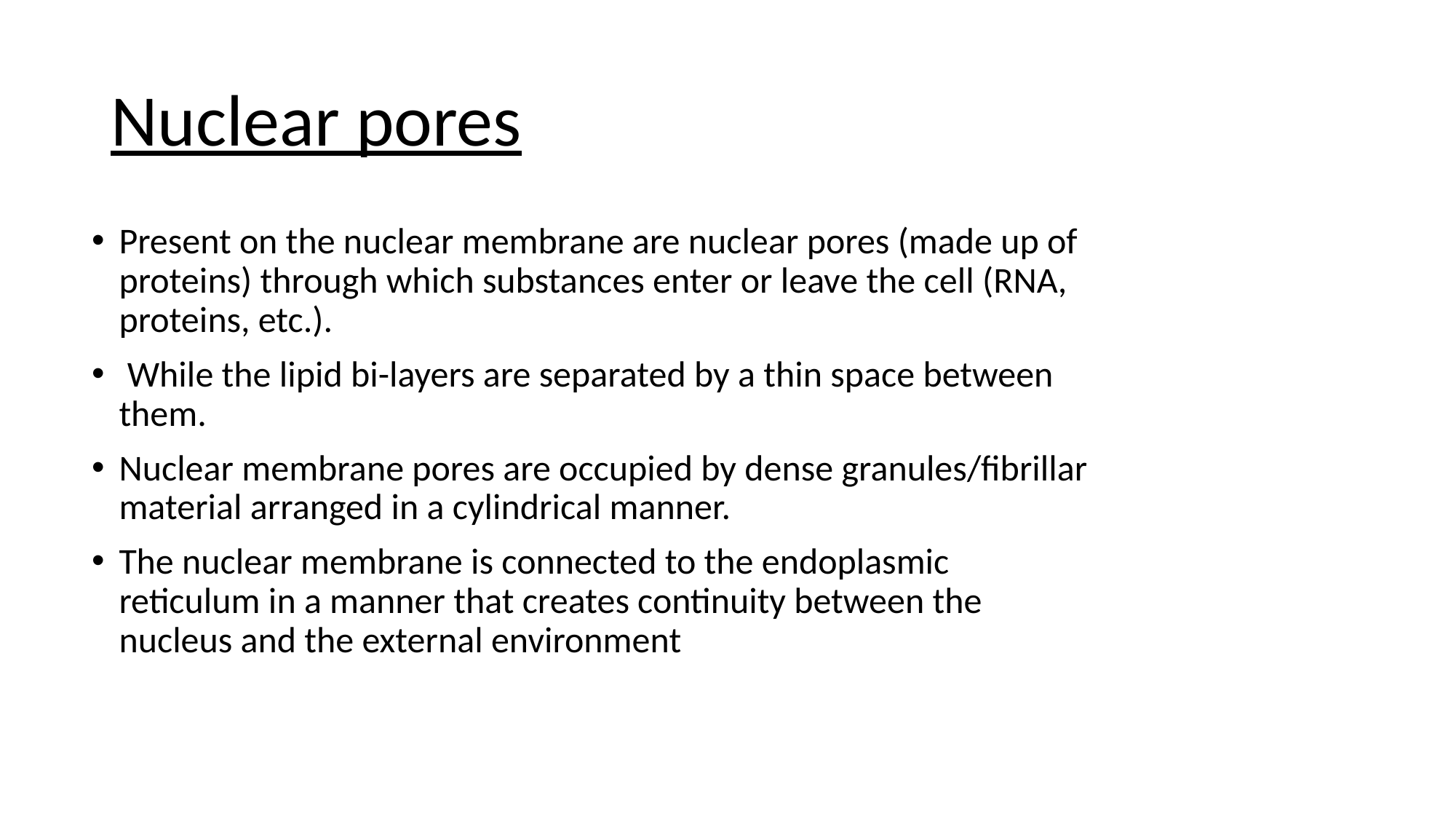

# Nuclear pores
Present on the nuclear membrane are nuclear pores (made up of proteins) through which substances enter or leave the cell (RNA, proteins, etc.).
 While the lipid bi-layers are separated by a thin space between them.
Nuclear membrane pores are occupied by dense granules/fibrillar material arranged in a cylindrical manner.
The nuclear membrane is connected to the endoplasmic reticulum in a manner that creates continuity between the nucleus and the external environment